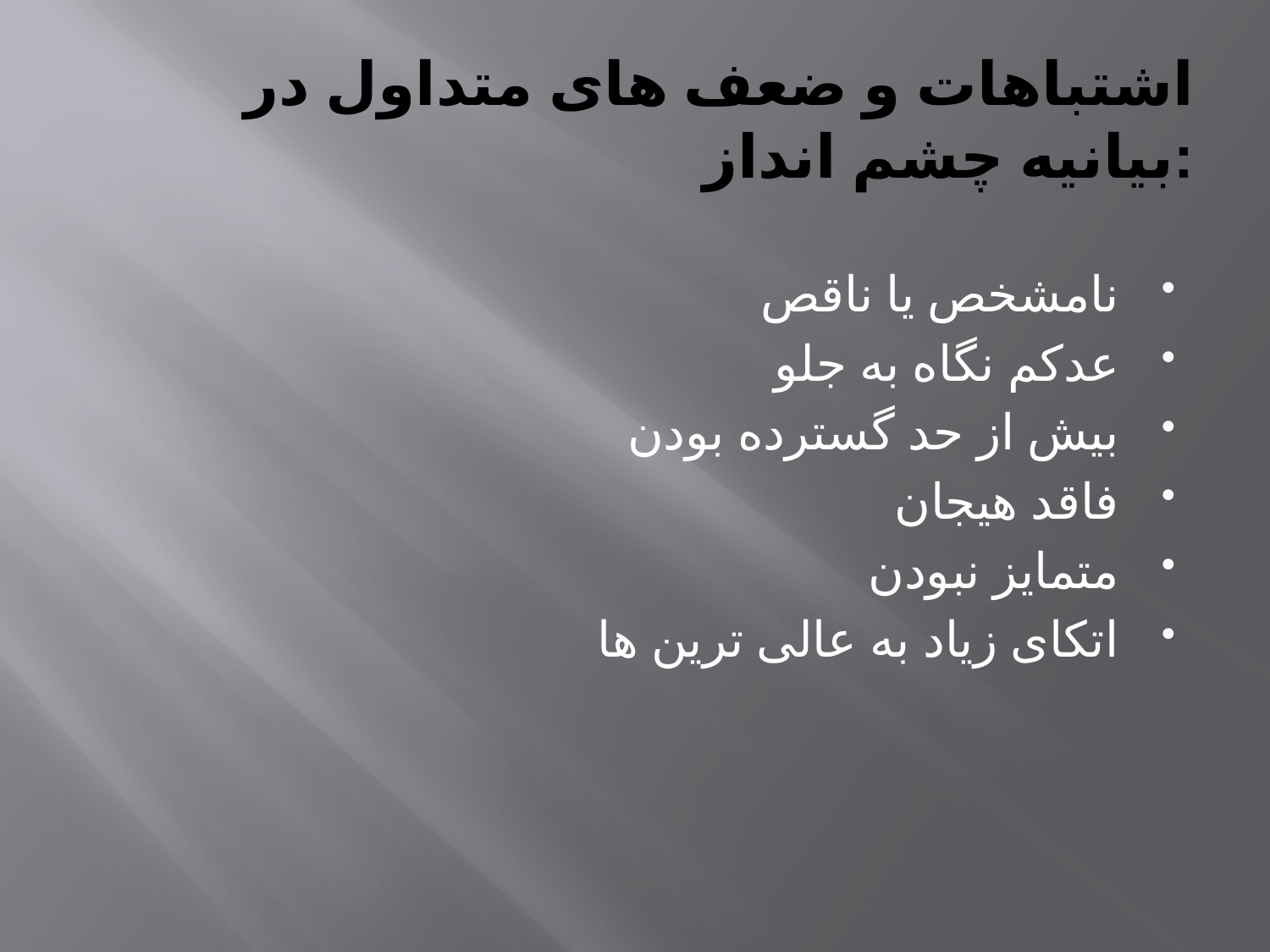

# اشتباهات و ضعف های متداول در بیانیه چشم انداز:
نامشخص یا ناقص
عدکم نگاه به جلو
بیش از حد گسترده بودن
فاقد هیجان
متمایز نبودن
اتکای زیاد به عالی ترین ها